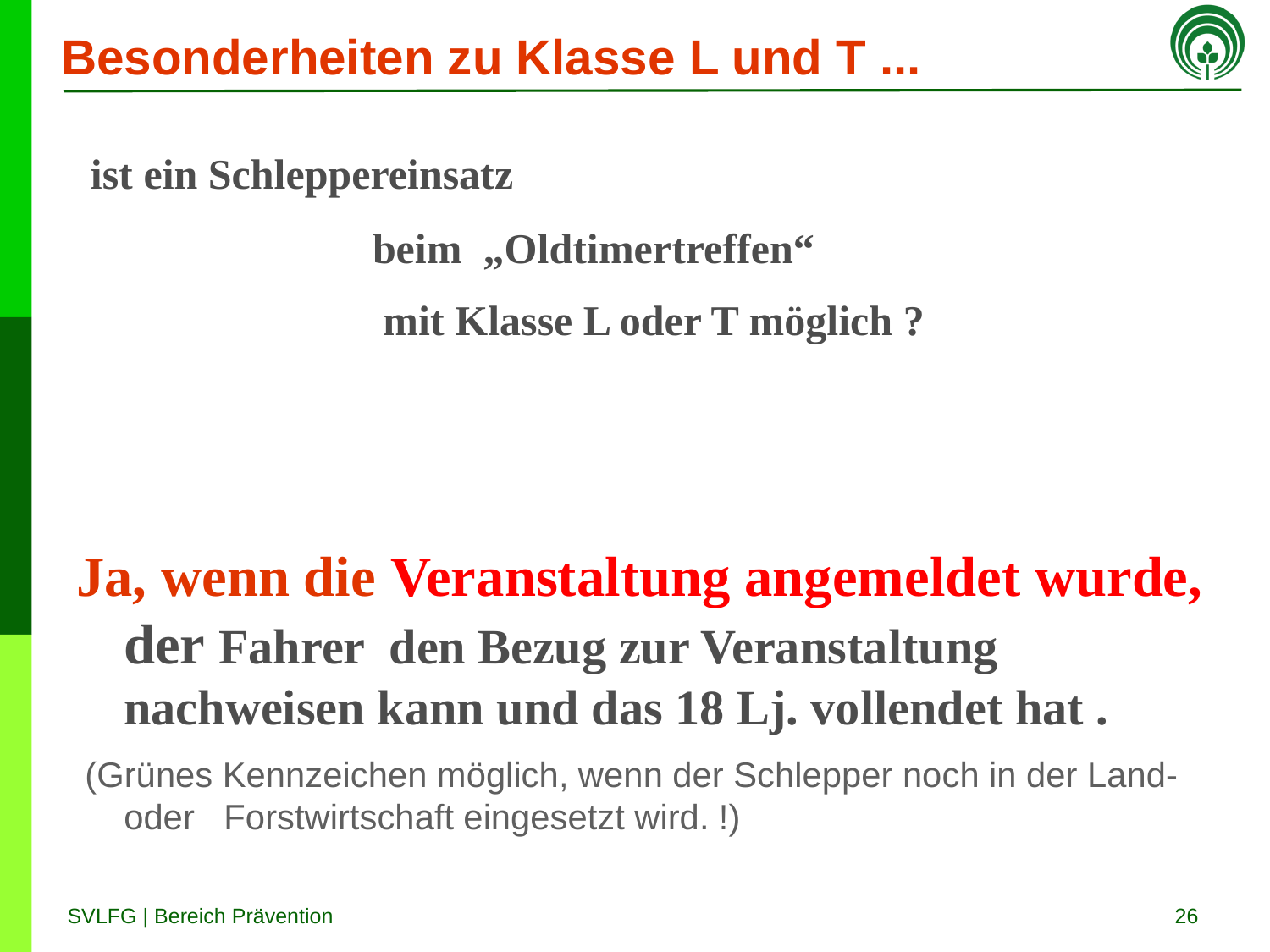

# Besonderheiten zu Klasse L und T ...
 ist ein Schleppereinsatz
                            beim  „Oldtimertreffen“
                             mit Klasse L oder T möglich ?

Ja, wenn die Veranstaltung angemeldet wurde, der Fahrer  den Bezug zur Veranstaltung nachweisen kann und das 18 Lj. vollendet hat .
 (Grünes Kennzeichen möglich, wenn der Schlepper noch in der Land- oder   Forstwirtschaft eingesetzt wird. !)

26